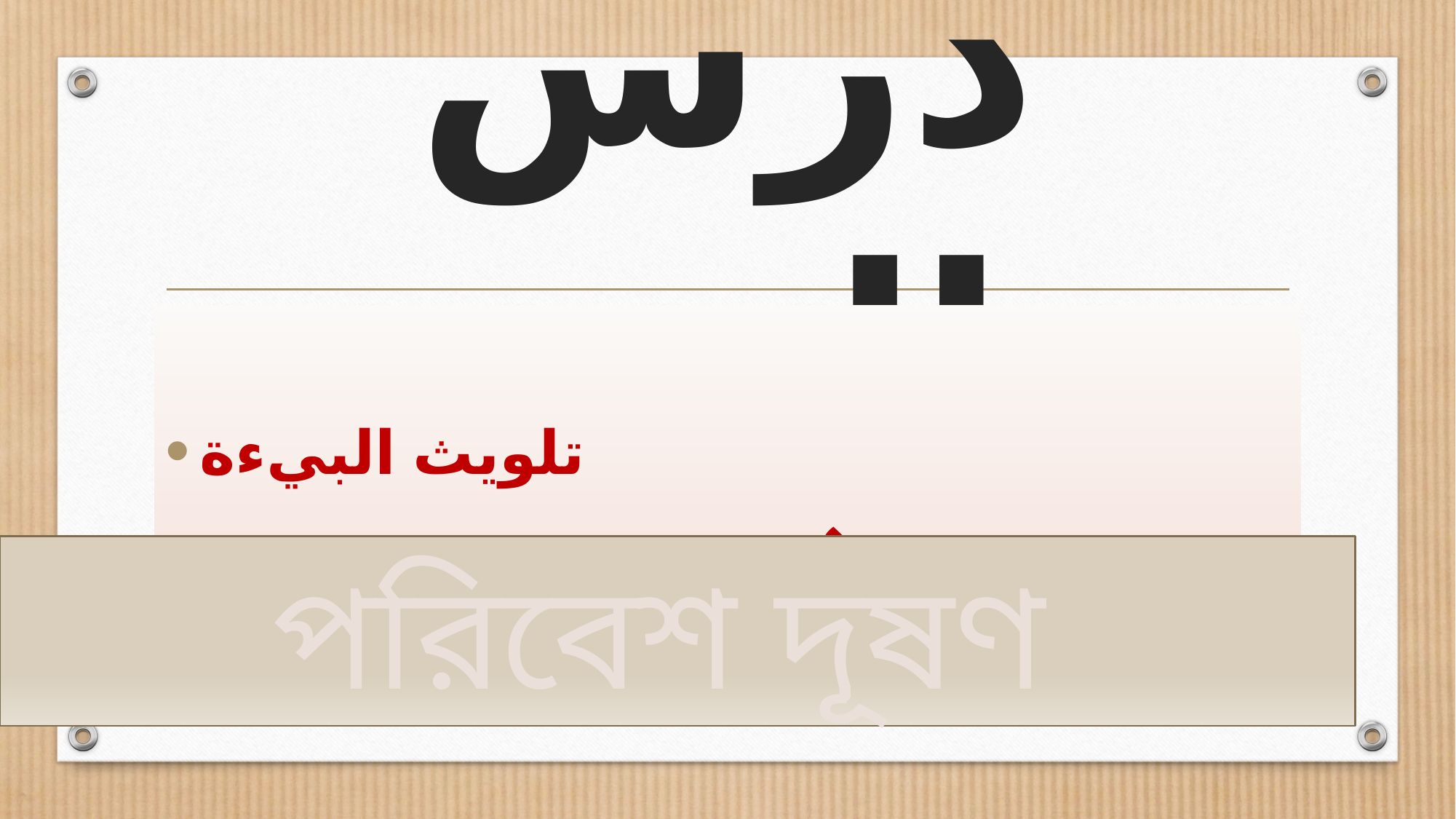

# درس اليوم

تلويث البيءة
 আজকের পাঠ
পরিবেশ দূষণ